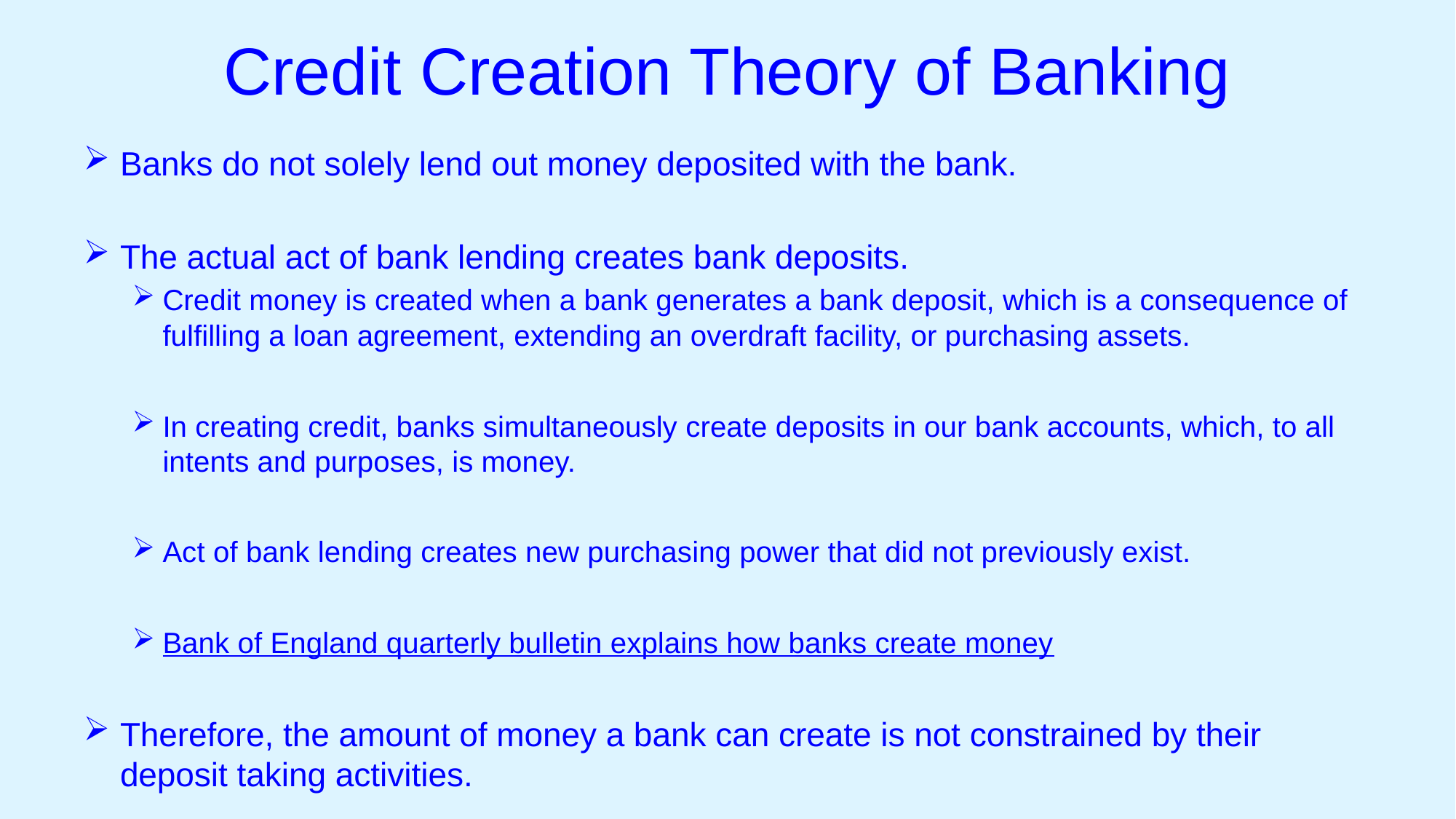

# Credit Creation Theory of Banking
Banks do not solely lend out money deposited with the bank.

The actual act of bank lending creates bank deposits.
Credit money is created when a bank generates a bank deposit, which is a consequence of fulfilling a loan agreement, extending an overdraft facility, or purchasing assets.

In creating credit, banks simultaneously create deposits in our bank accounts, which, to all intents and purposes, is money.

Act of bank lending creates new purchasing power that did not previously exist.

Bank of England quarterly bulletin explains how banks create money

Therefore, the amount of money a bank can create is not constrained by their deposit taking activities.